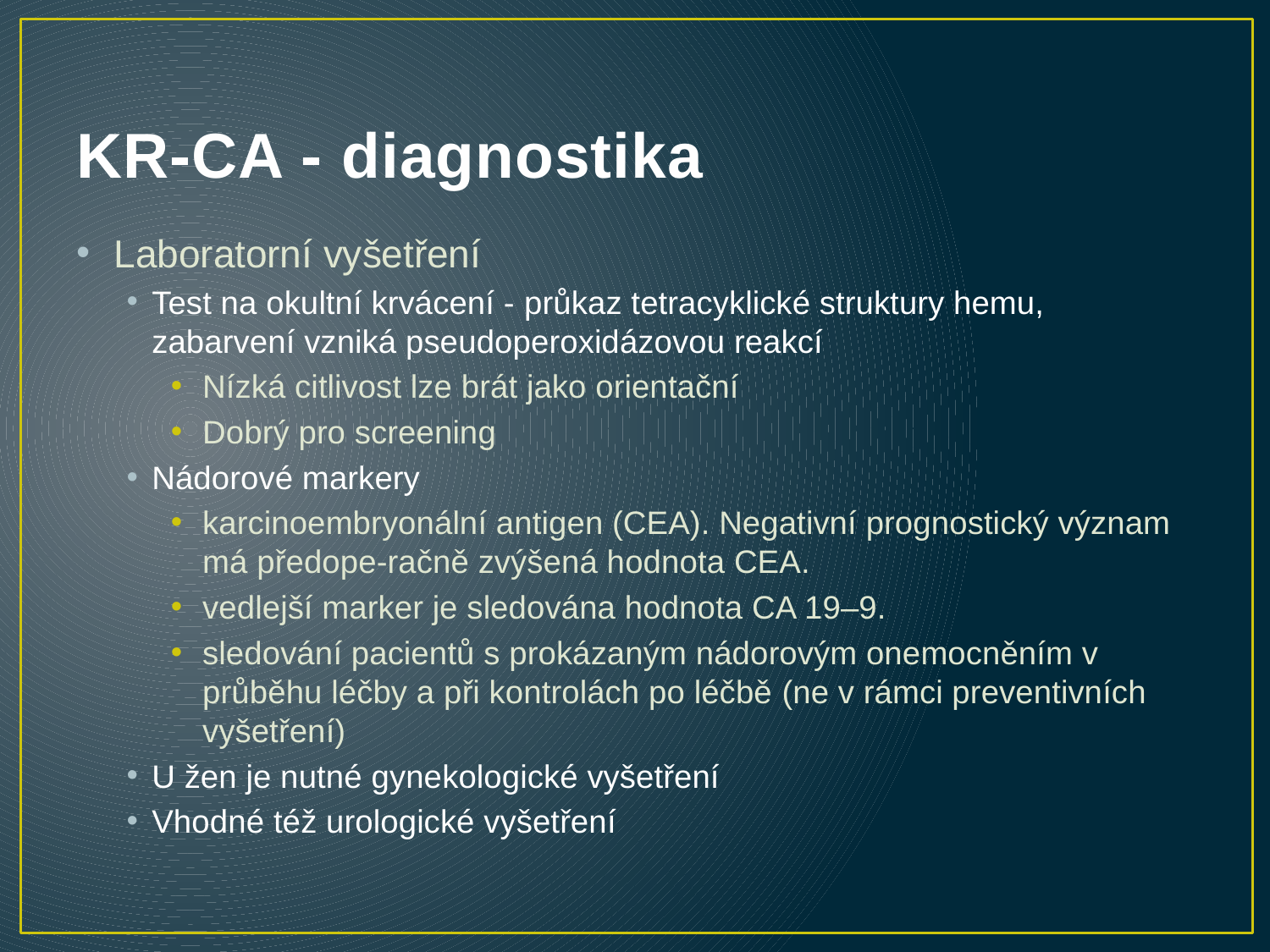

# KR-CA - diagnostika
Laboratorní vyšetření
Test na okultní krvácení - průkaz tetracyklické struktury hemu, zabarvení vzniká pseudoperoxidázovou reakcí
Nízká citlivost lze brát jako orientační
Dobrý pro screening
Nádorové markery
karcinoembryonální antigen (CEA). Negativní prognostický význam má předope-račně zvýšená hodnota CEA.
vedlejší marker je sledována hodnota CA 19–9.
sledování pacientů s prokázaným nádorovým onemocněním v průběhu léčby a při kontrolách po léčbě (ne v rámci preventivních vyšetření)
U žen je nutné gynekologické vyšetření
Vhodné též urologické vyšetření